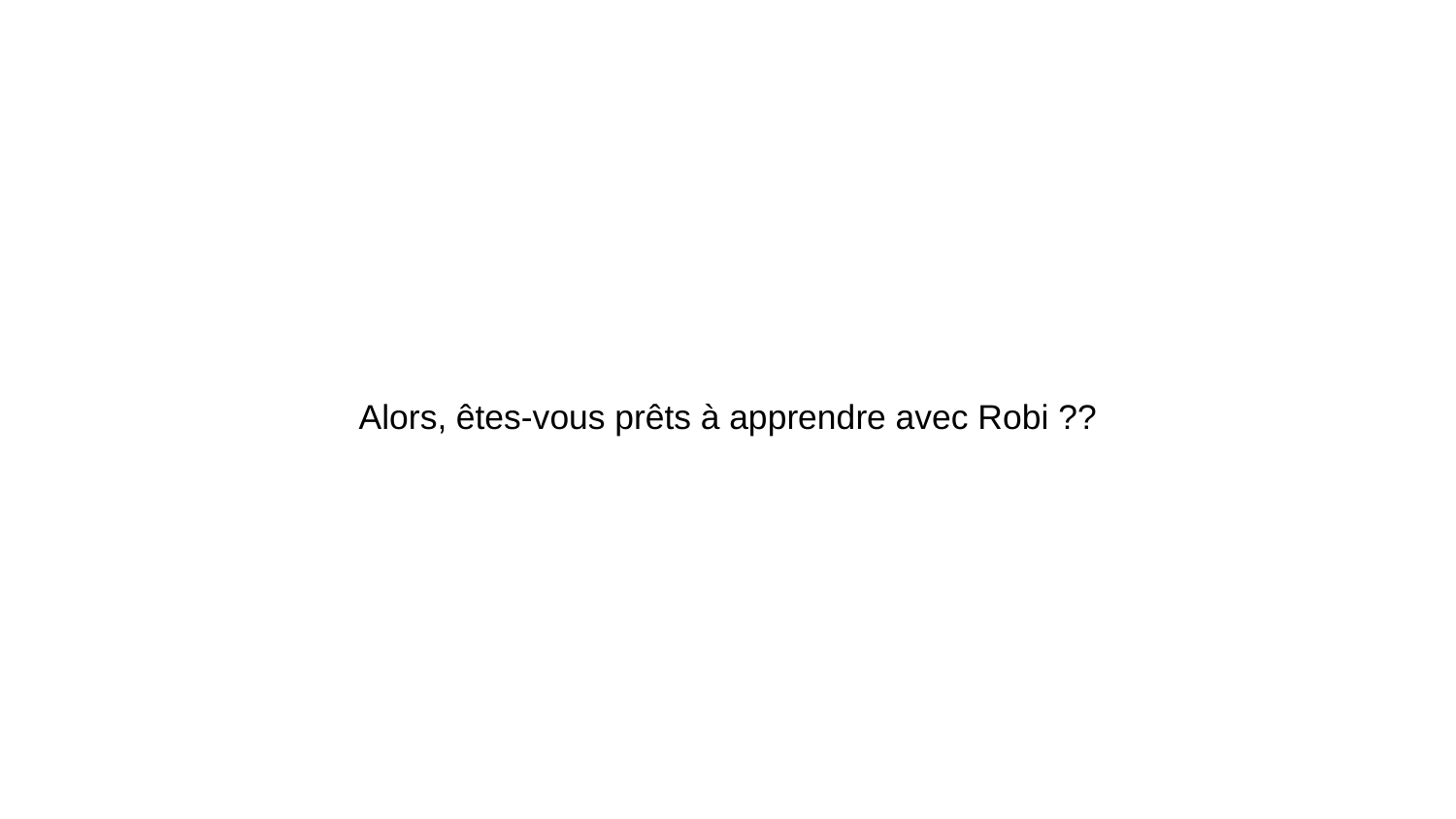

Alors, êtes-vous prêts à apprendre avec Robi ??